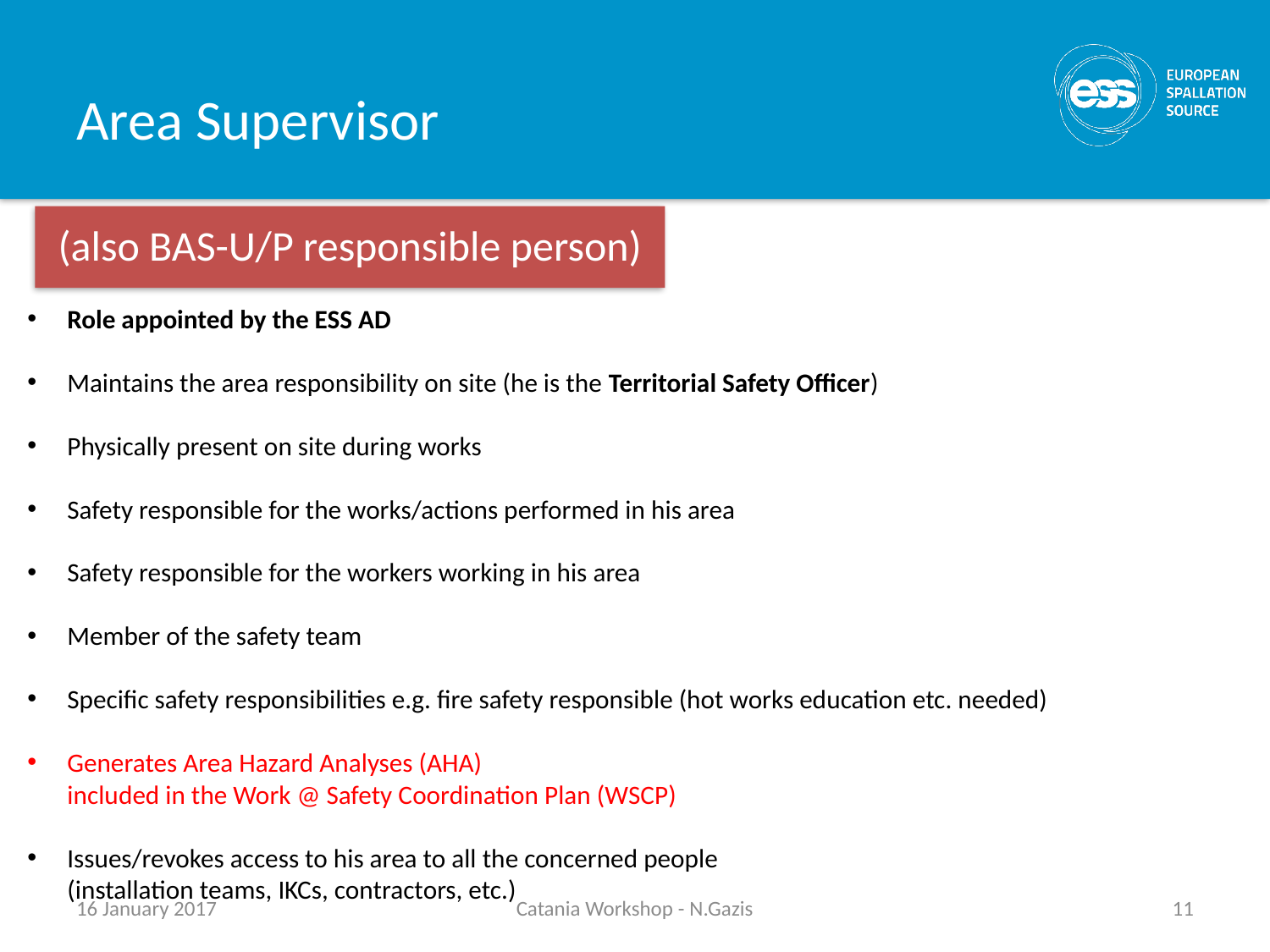

# Area Supervisor

(also BAS-U/P responsible person)
Role appointed by the ESS AD

Maintains the area responsibility on site (he is the Territorial Safety Officer)

Physically present on site during works

Safety responsible for the works/actions performed in his area

Safety responsible for the workers working in his area

Member of the safety team

Specific safety responsibilities e.g. fire safety responsible (hot works education etc. needed)

Generates Area Hazard Analyses (AHA)
included in the Work @ Safety Coordination Plan (WSCP)

Issues/revokes access to his area to all the concerned people
(installation teams, IKCs, contractors, etc.)
16 January 2017
Catania Workshop - N.Gazis
11